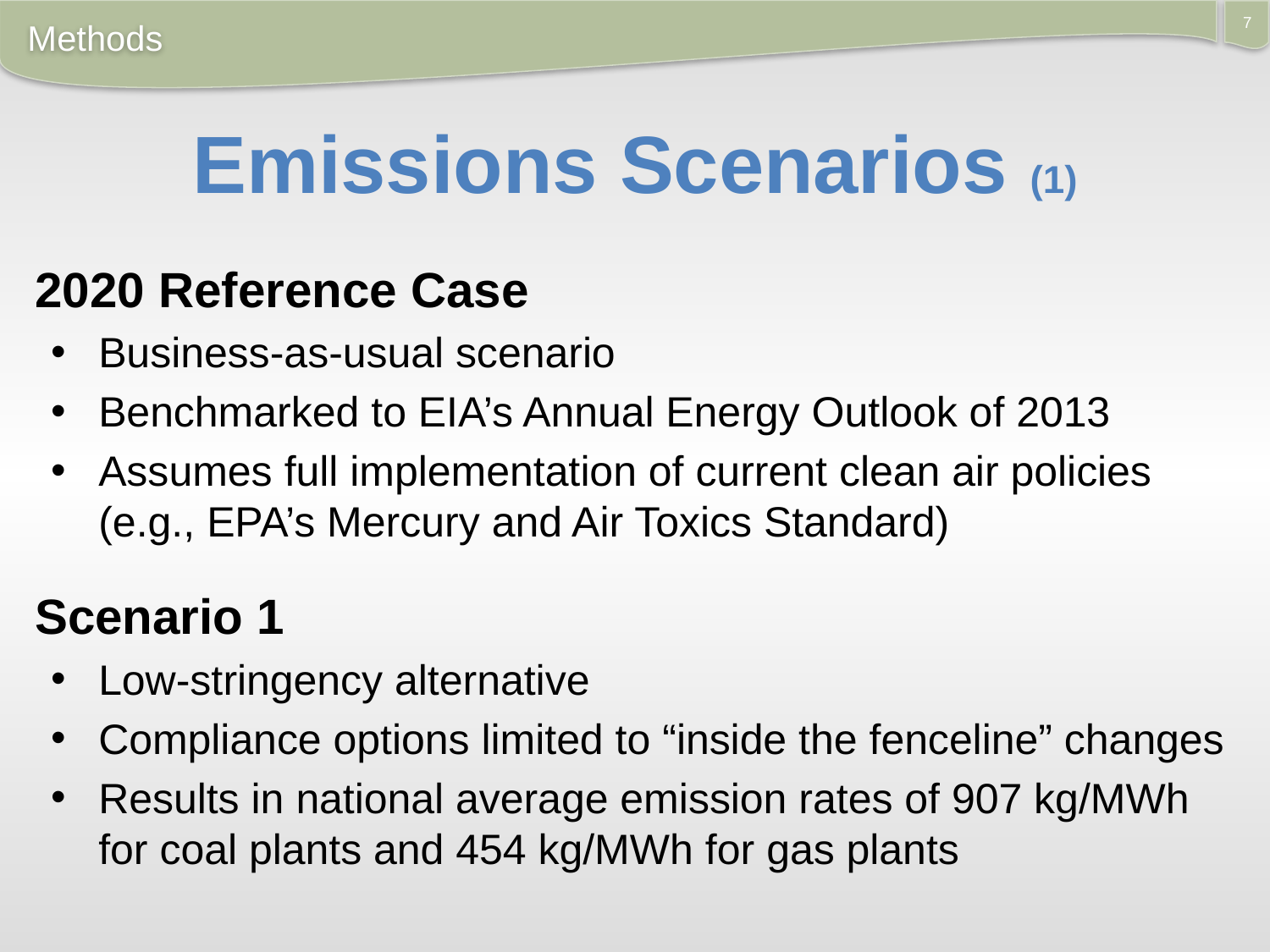

7
Methods
# Emissions Scenarios (1)
2020 Reference Case
Business-as-usual scenario
Benchmarked to EIA’s Annual Energy Outlook of 2013
Assumes full implementation of current clean air policies (e.g., EPA’s Mercury and Air Toxics Standard)

Scenario 1
Low-stringency alternative
Compliance options limited to “inside the fenceline” changes
Results in national average emission rates of 907 kg/MWh for coal plants and 454 kg/MWh for gas plants